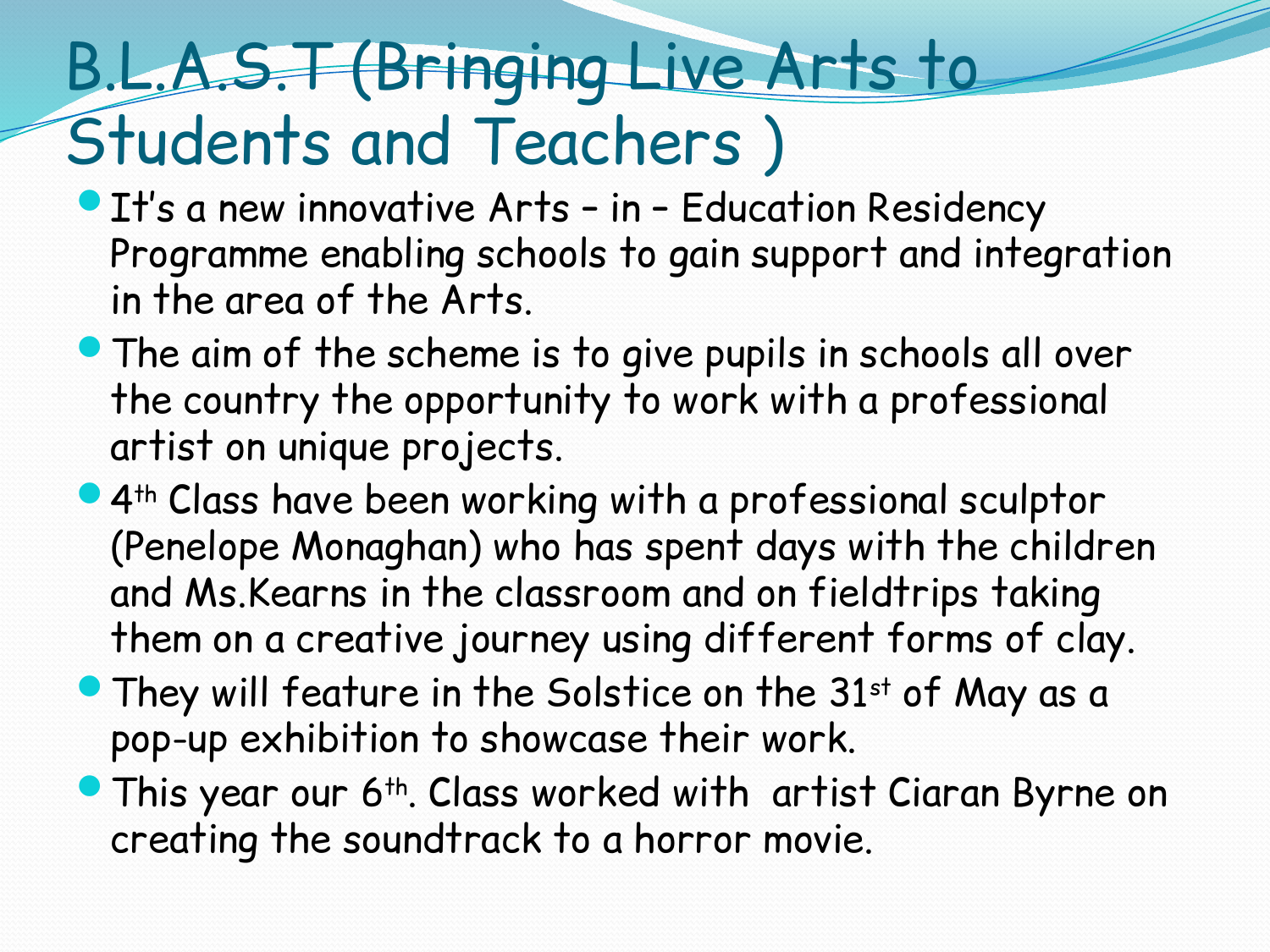

# B.L.A.S.T (Bringing Live Arts to Students and Teachers )
It’s a new innovative Arts – in – Education Residency Programme enabling schools to gain support and integration in the area of the Arts.
The aim of the scheme is to give pupils in schools all over the country the opportunity to work with a professional artist on unique projects.
4th Class have been working with a professional sculptor (Penelope Monaghan) who has spent days with the children and Ms.Kearns in the classroom and on fieldtrips taking them on a creative journey using different forms of clay.
They will feature in the Solstice on the 31st of May as a pop-up exhibition to showcase their work.
This year our 6th. Class worked with  artist Ciaran Byrne on creating the soundtrack to a horror movie.